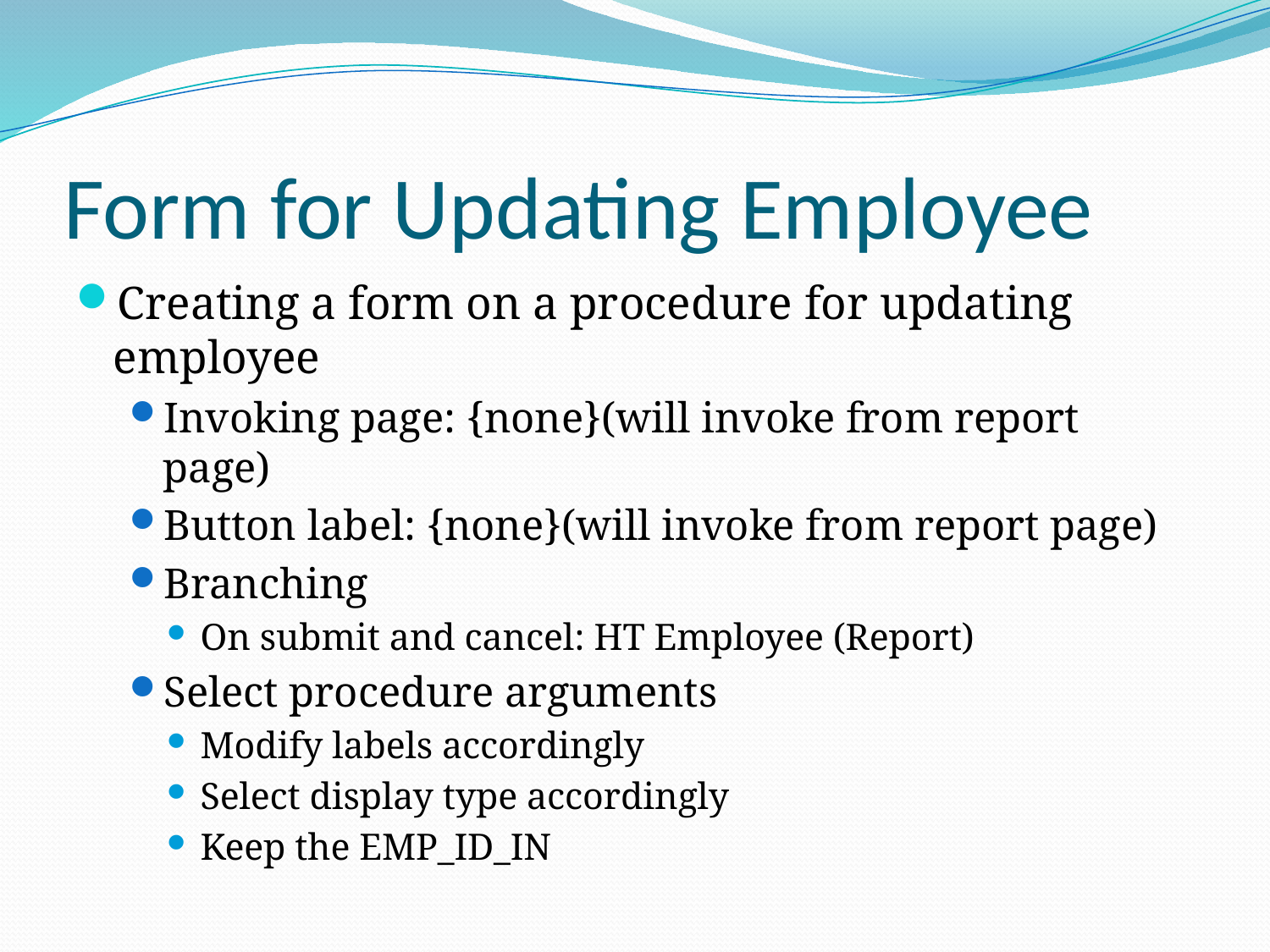

# Form for Updating Employee
Creating a form on a procedure for updating employee
Invoking page: {none}(will invoke from report page)
Button label: {none}(will invoke from report page)
Branching
On submit and cancel: HT Employee (Report)
Select procedure arguments
Modify labels accordingly
Select display type accordingly
Keep the EMP_ID_IN